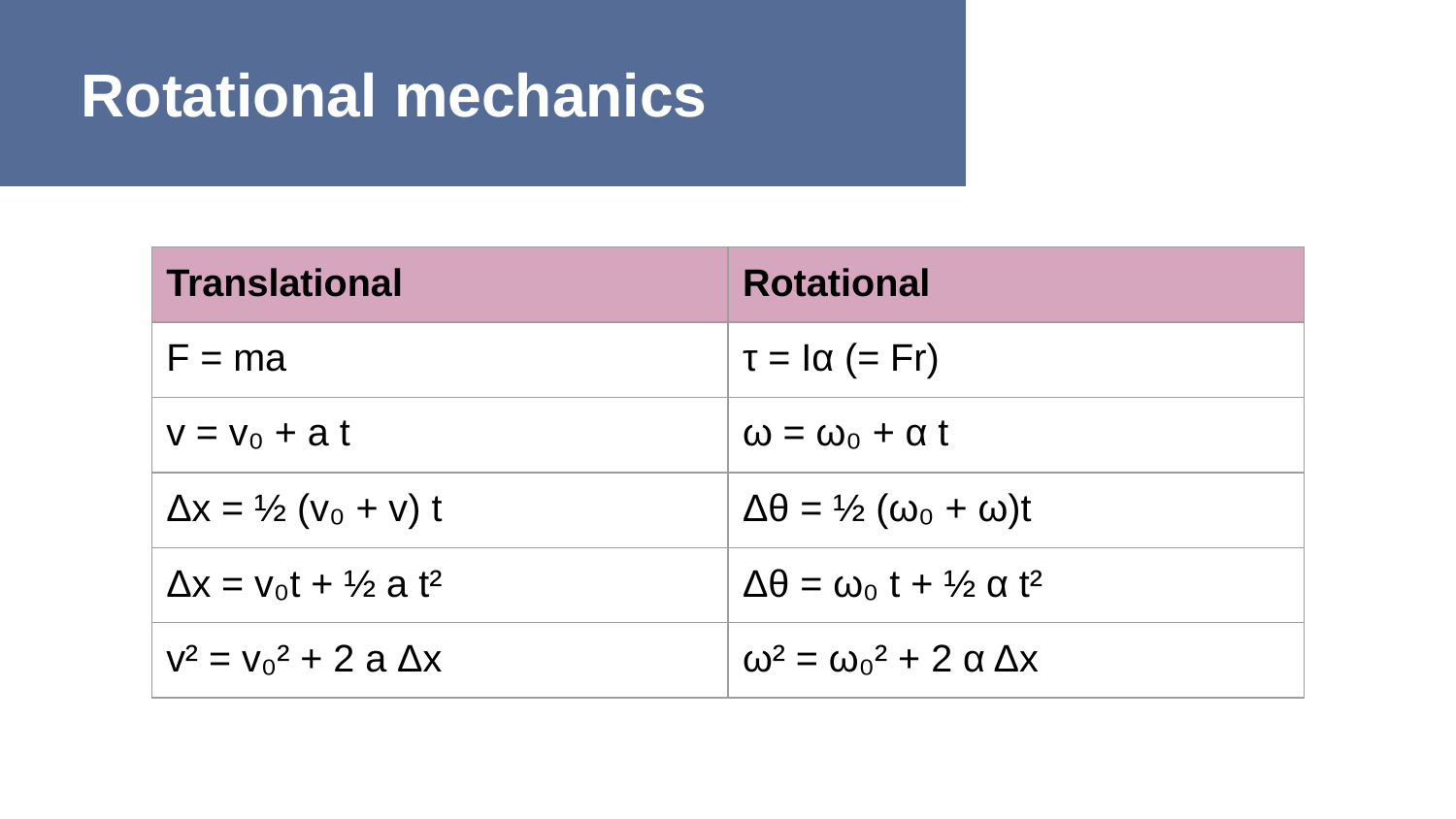

Rotational mechanics
| Translational | Rotational |
| --- | --- |
| F = ma | τ = Iα (= Fr) |
| v = v₀ + a t | ω = ω₀ + α t |
| Δx = ½ (v₀ + v) t | Δθ = ½ (ω₀ + ω)t |
| Δx = v₀t + ½ a t² | Δθ = ω₀ t + ½ α t² |
| v² = v₀² + 2 a Δx | ω² = ω₀² + 2 α Δx |